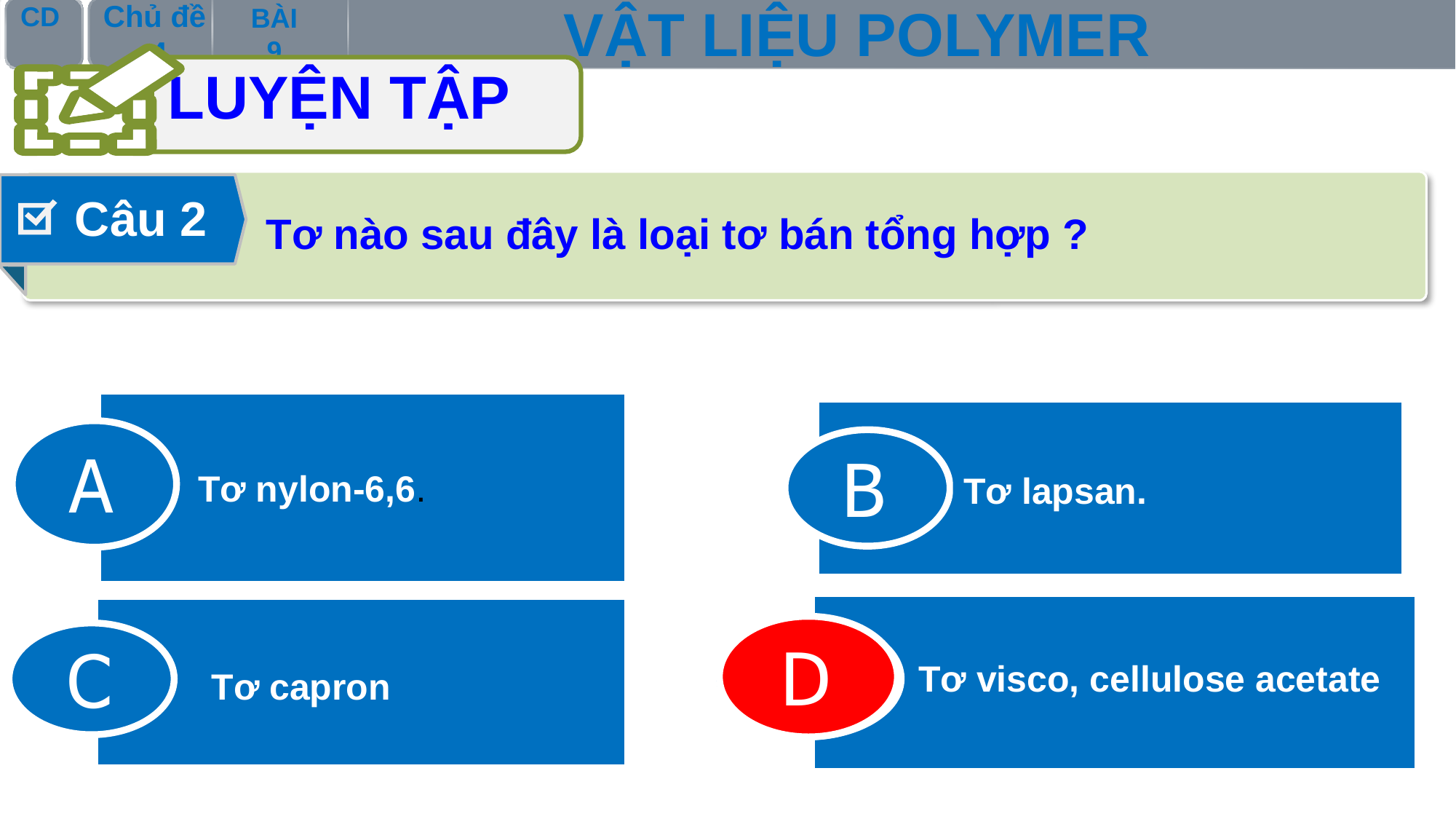

LUYỆN TẬP

Câu 2

Tơ nào sau đây là loại tơ bán tổng hợp ?

A

B
Tơ nylon-6,6.
Tơ lapsan.

D

C
D
 Tơ visco, cellulose acetate
Tơ capron